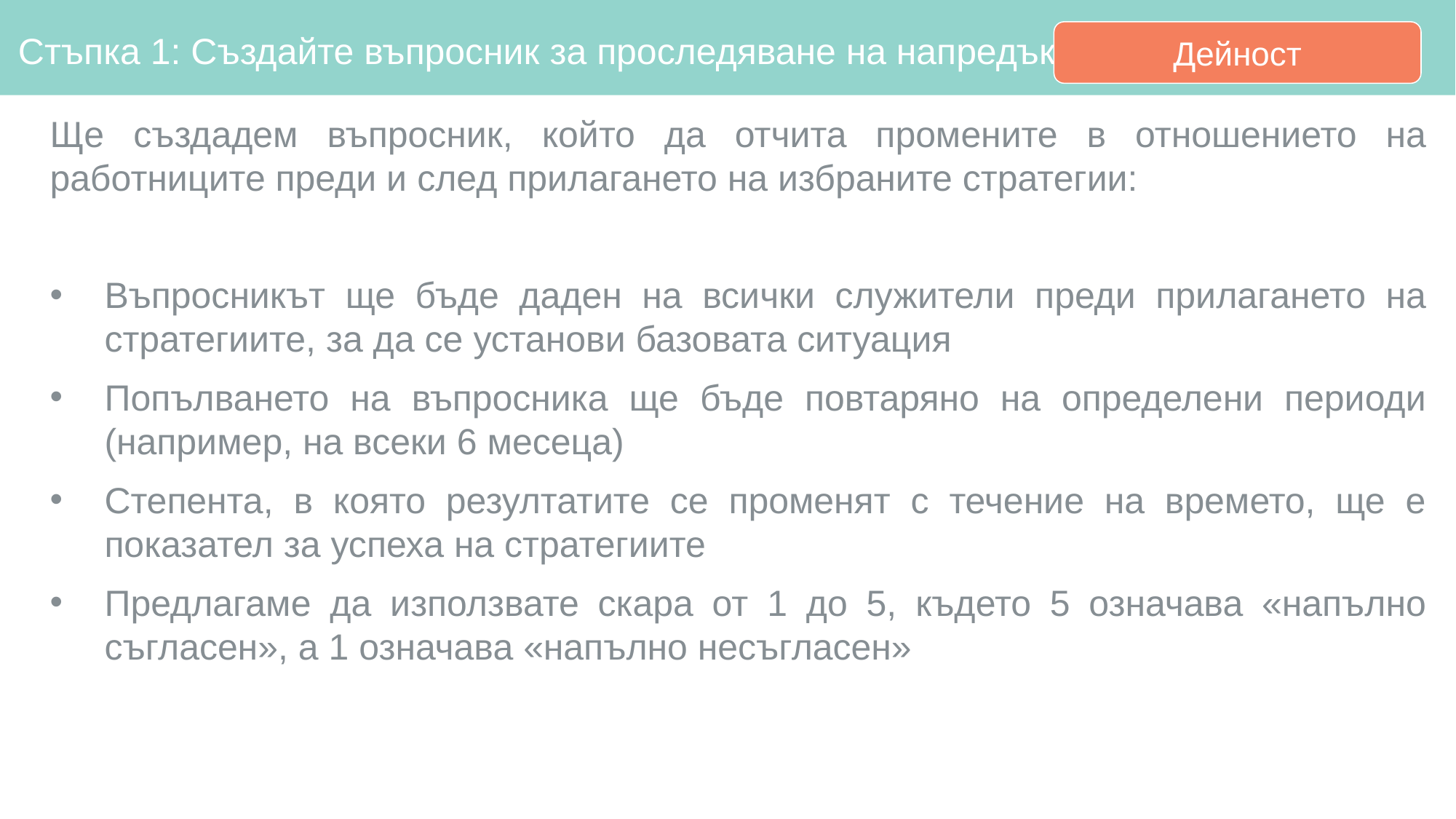

# Стъпка 1: Създайте въпросник за проследяване на напредъка
Дейност
Ще създадем въпросник, който да отчита промените в отношението на работниците преди и след прилагането на избраните стратегии:

Въпросникът ще бъде даден на всички служители преди прилагането на стратегиите, за да се установи базовата ситуация
Попълването на въпросника ще бъде повтаряно на определени периоди (например, на всеки 6 месеца)
Степента, в която резултатите се променят с течение на времето, ще е показател за успеха на стратегиите
Предлагаме да използвате скара от 1 до 5, където 5 означава «напълно съгласен», а 1 означава «напълно несъгласен»